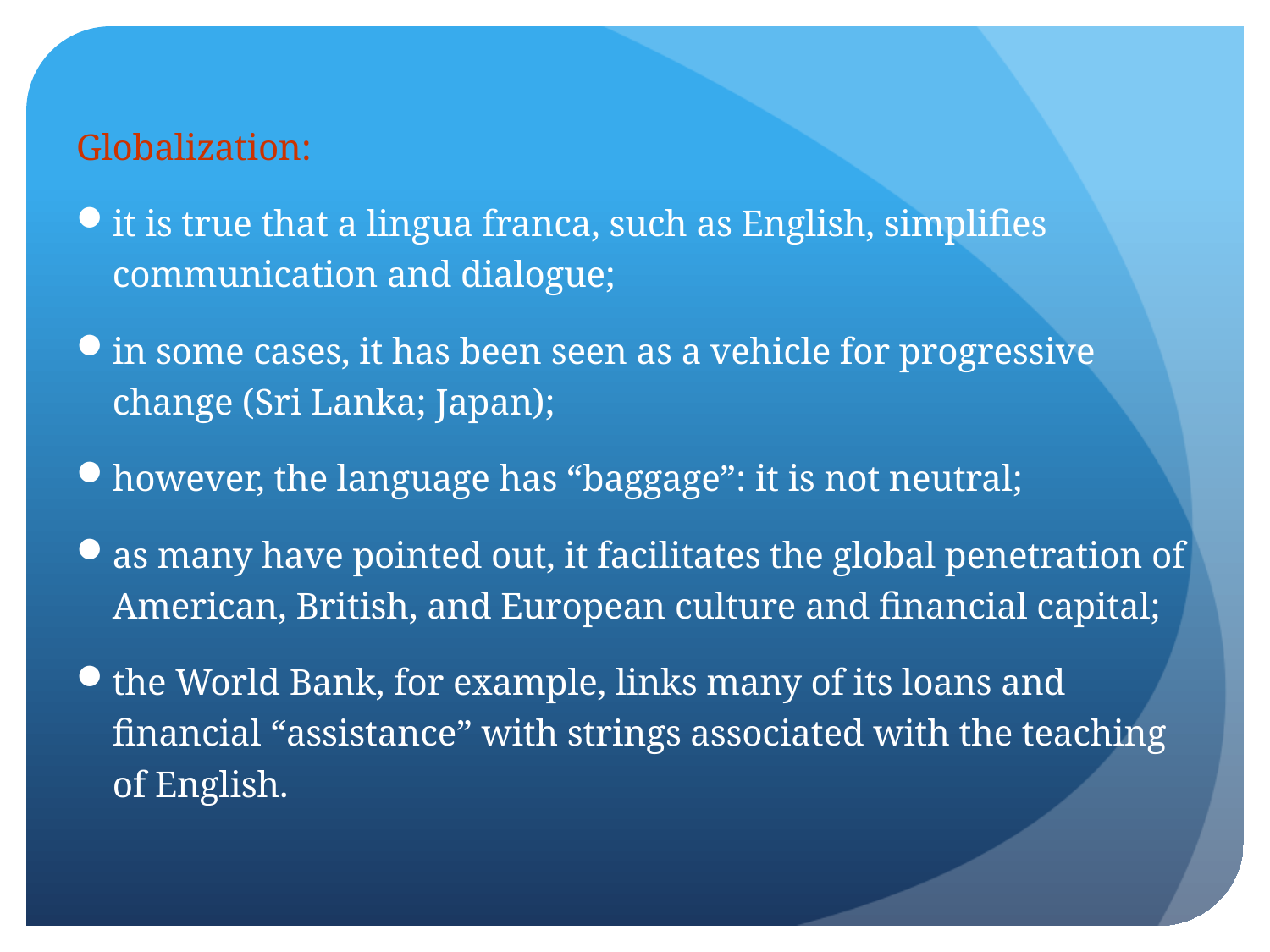

Globalization:
it is true that a lingua franca, such as English, simplifies communication and dialogue;
in some cases, it has been seen as a vehicle for progressive change (Sri Lanka; Japan);
however, the language has “baggage”: it is not neutral;
as many have pointed out, it facilitates the global penetration of American, British, and European culture and financial capital;
the World Bank, for example, links many of its loans and financial “assistance” with strings associated with the teaching of English.